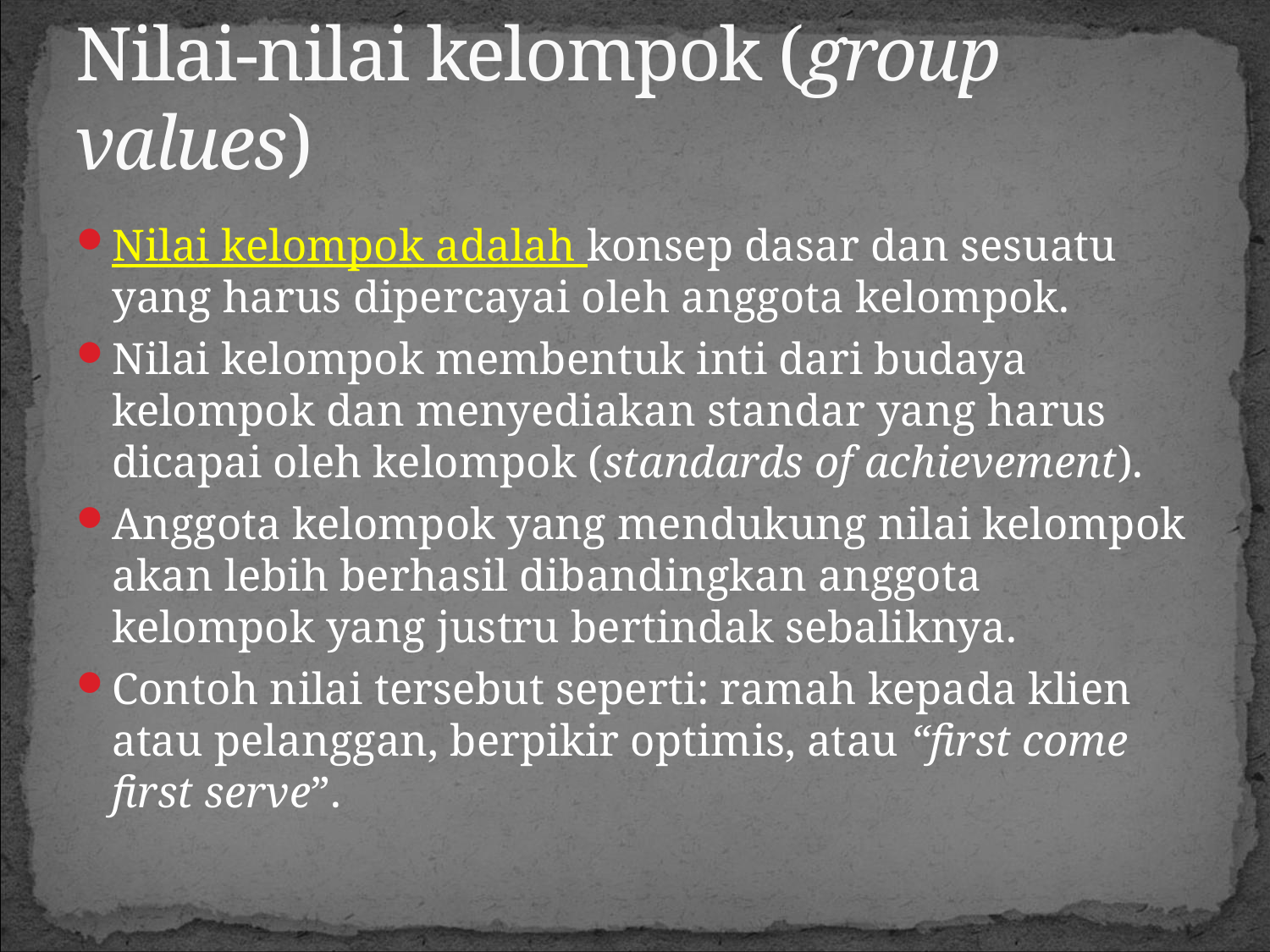

# Nilai-nilai kelompok (group values)
Nilai kelompok adalah konsep dasar dan sesuatu yang harus dipercayai oleh anggota kelompok.
Nilai kelompok membentuk inti dari budaya kelompok dan menyediakan standar yang harus dicapai oleh kelompok (standards of achievement).
Anggota kelompok yang mendukung nilai kelompok akan lebih berhasil dibandingkan anggota kelompok yang justru bertindak sebaliknya.
Contoh nilai tersebut seperti: ramah kepada klien atau pelanggan, berpikir optimis, atau “first come first serve”.